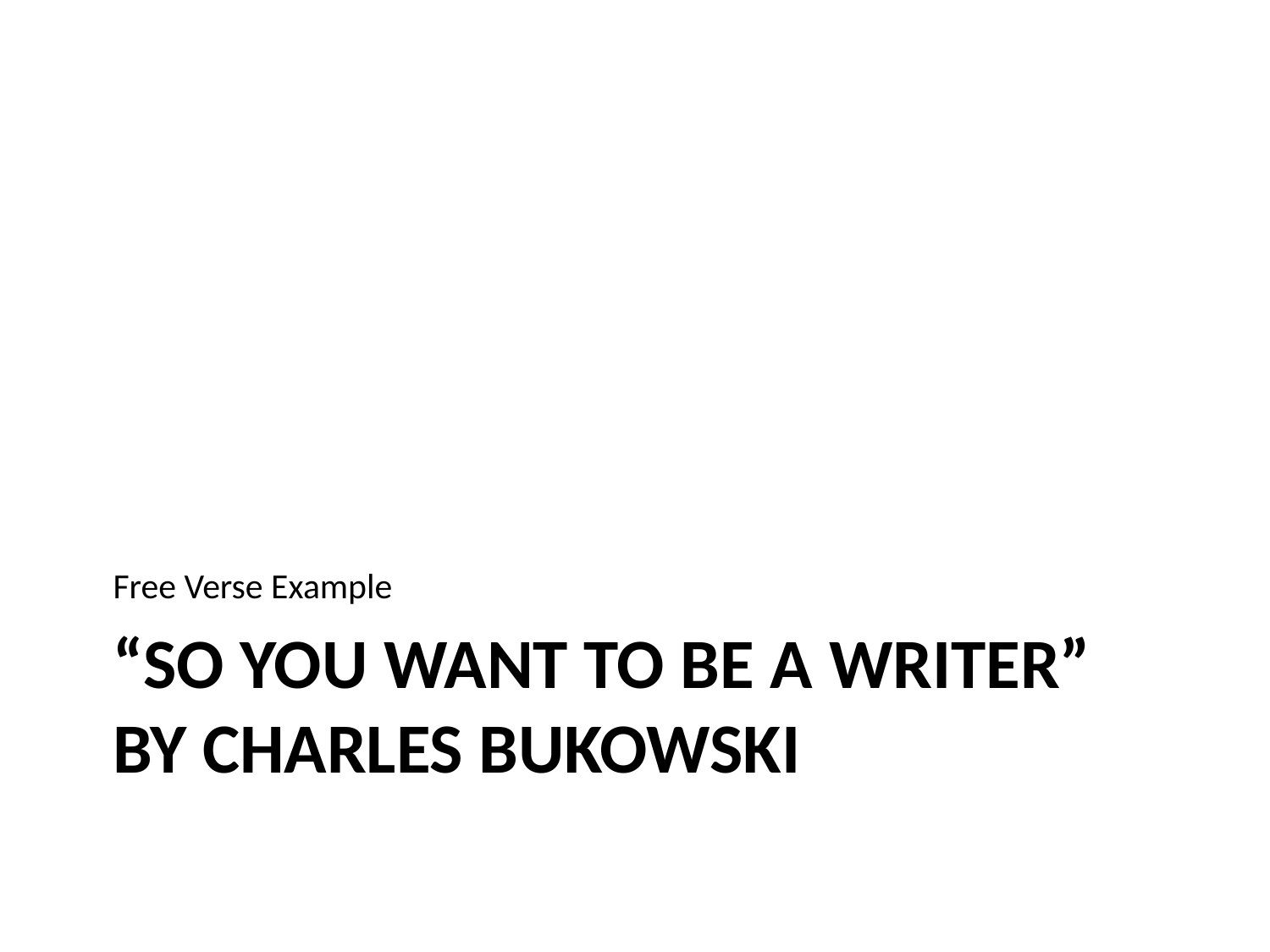

Free Verse Example
# “So You Want To Be A Writer” by Charles Bukowski